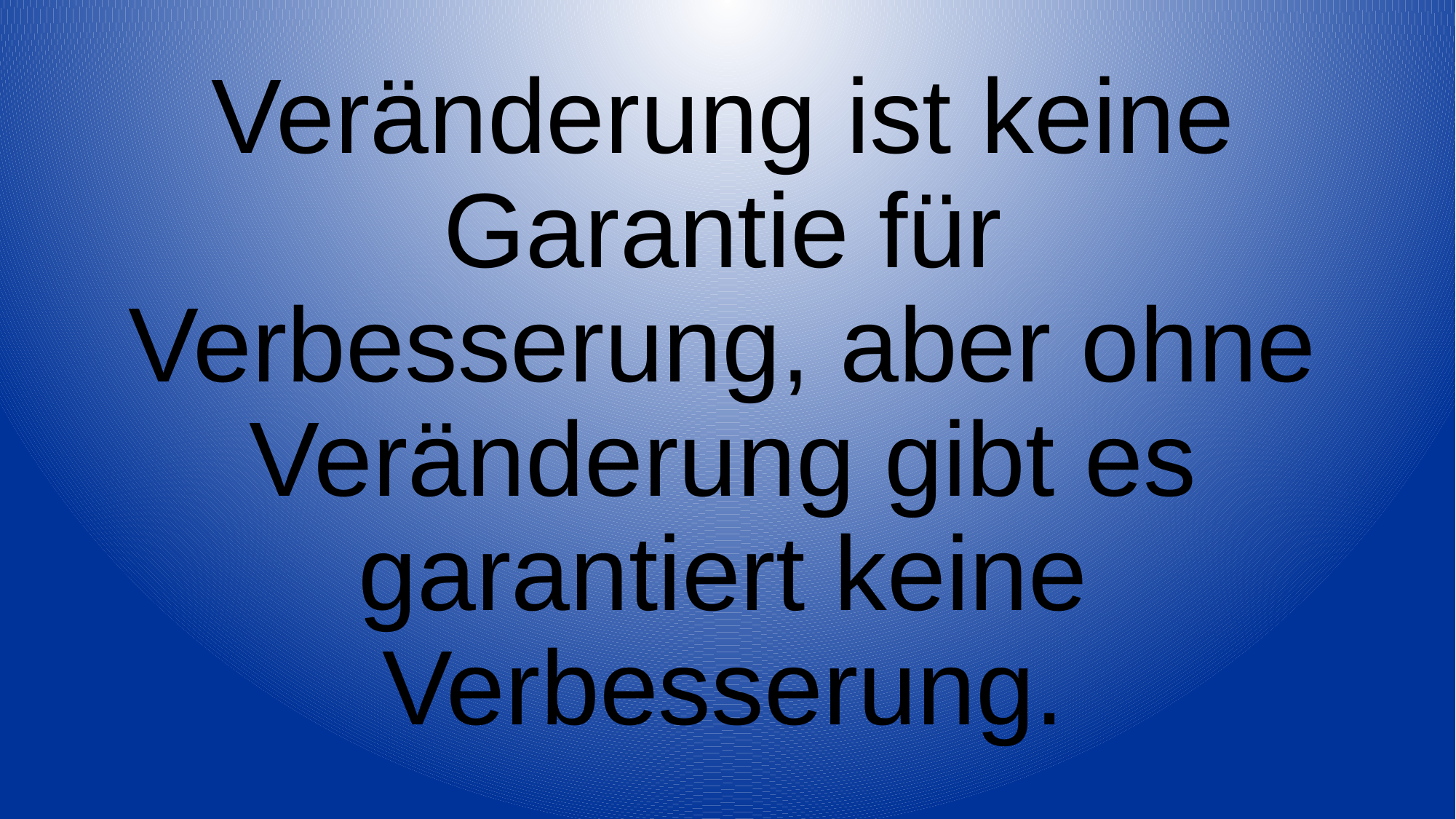

# Veränderung ist keine Garantie für Verbesserung, aber ohne Veränderung gibt es garantiert keine Verbesserung.